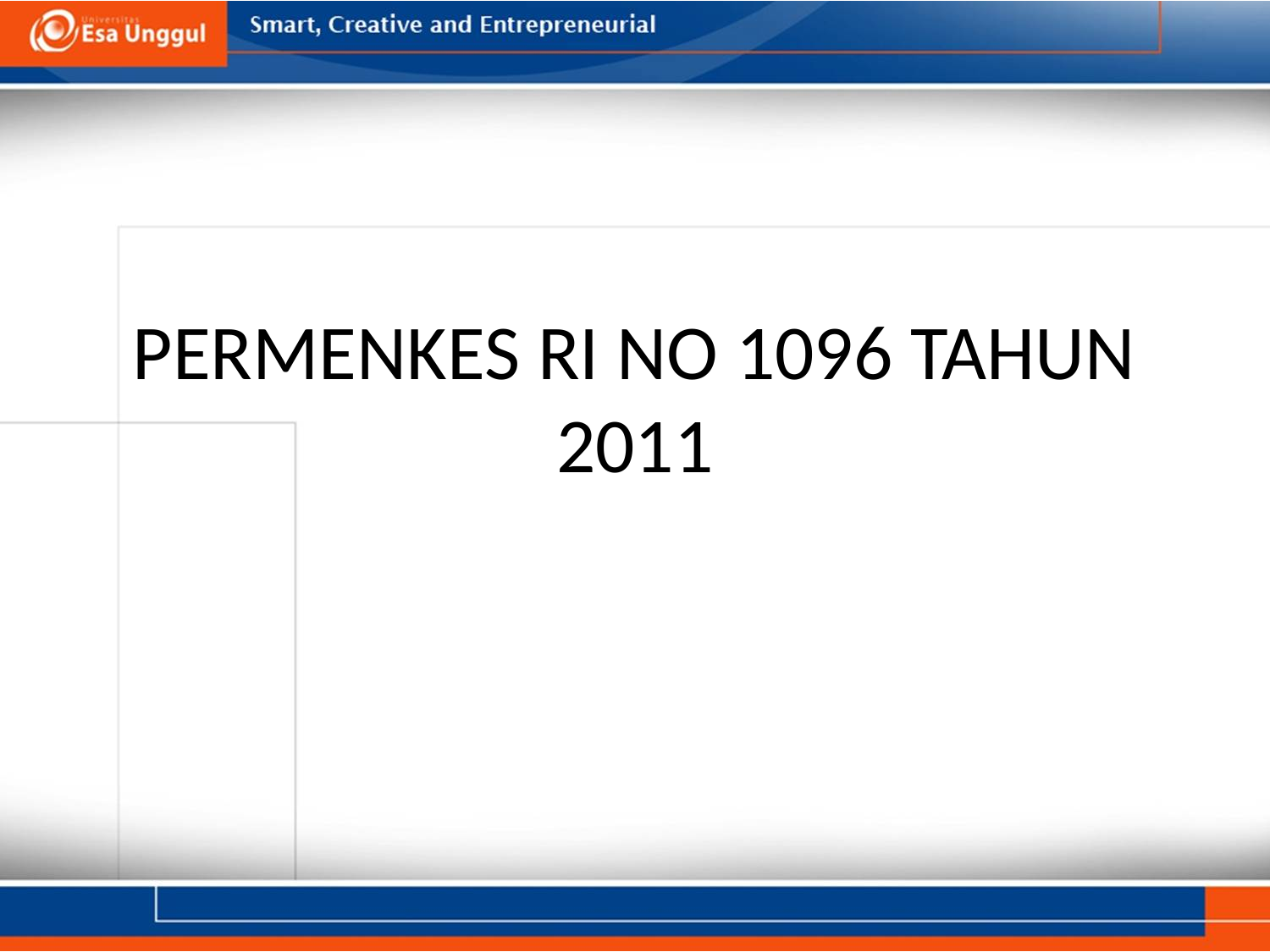

# PERMENKES RI NO 1096 TAHUN 2011